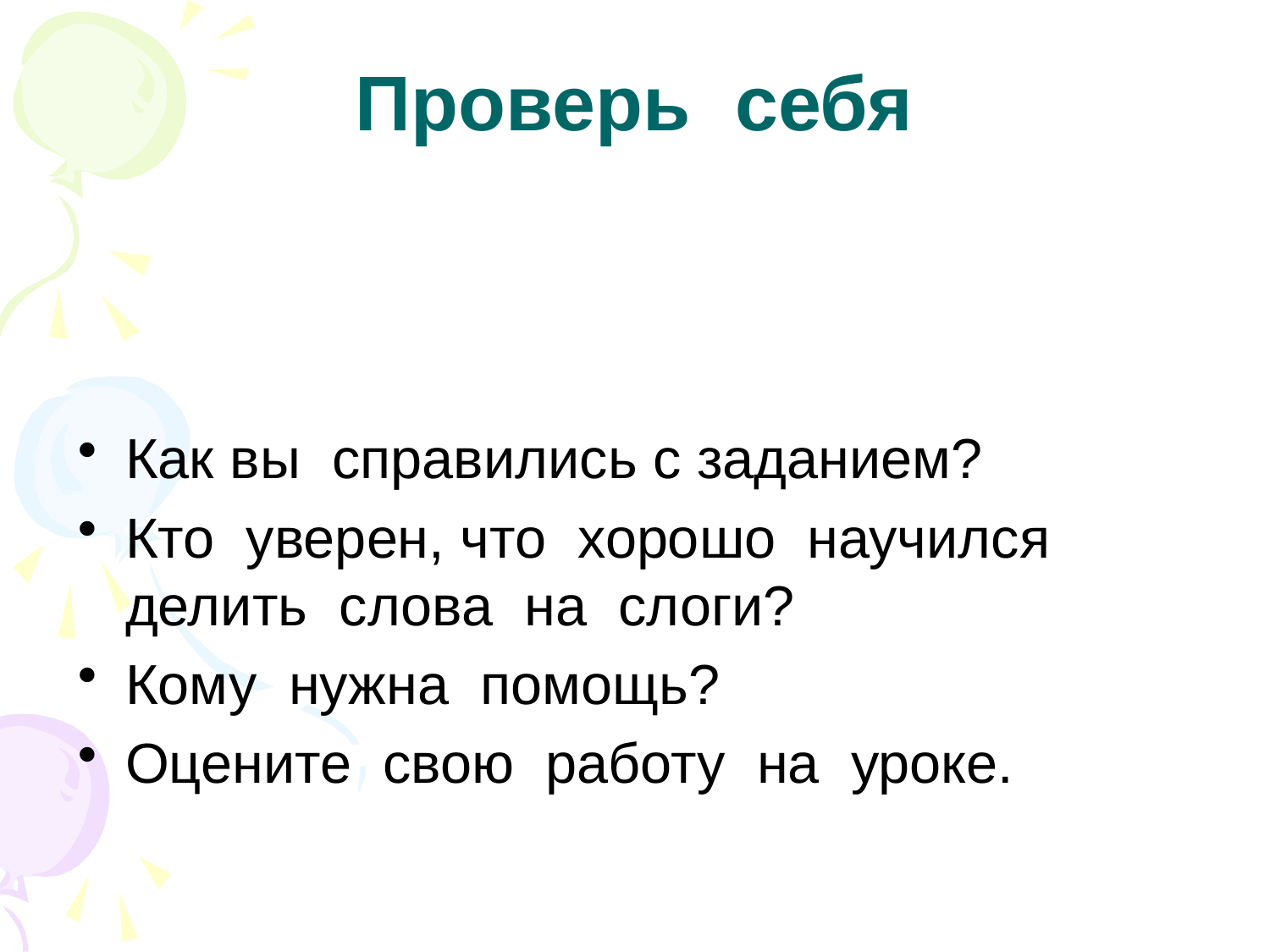

Проверь  себя
Как вы  справились с заданием?
Кто  уверен, что  хорошо  научился делить  слова  на  слоги?
Кому  нужна  помощь?
Оцените  свою  работу  на  уроке.